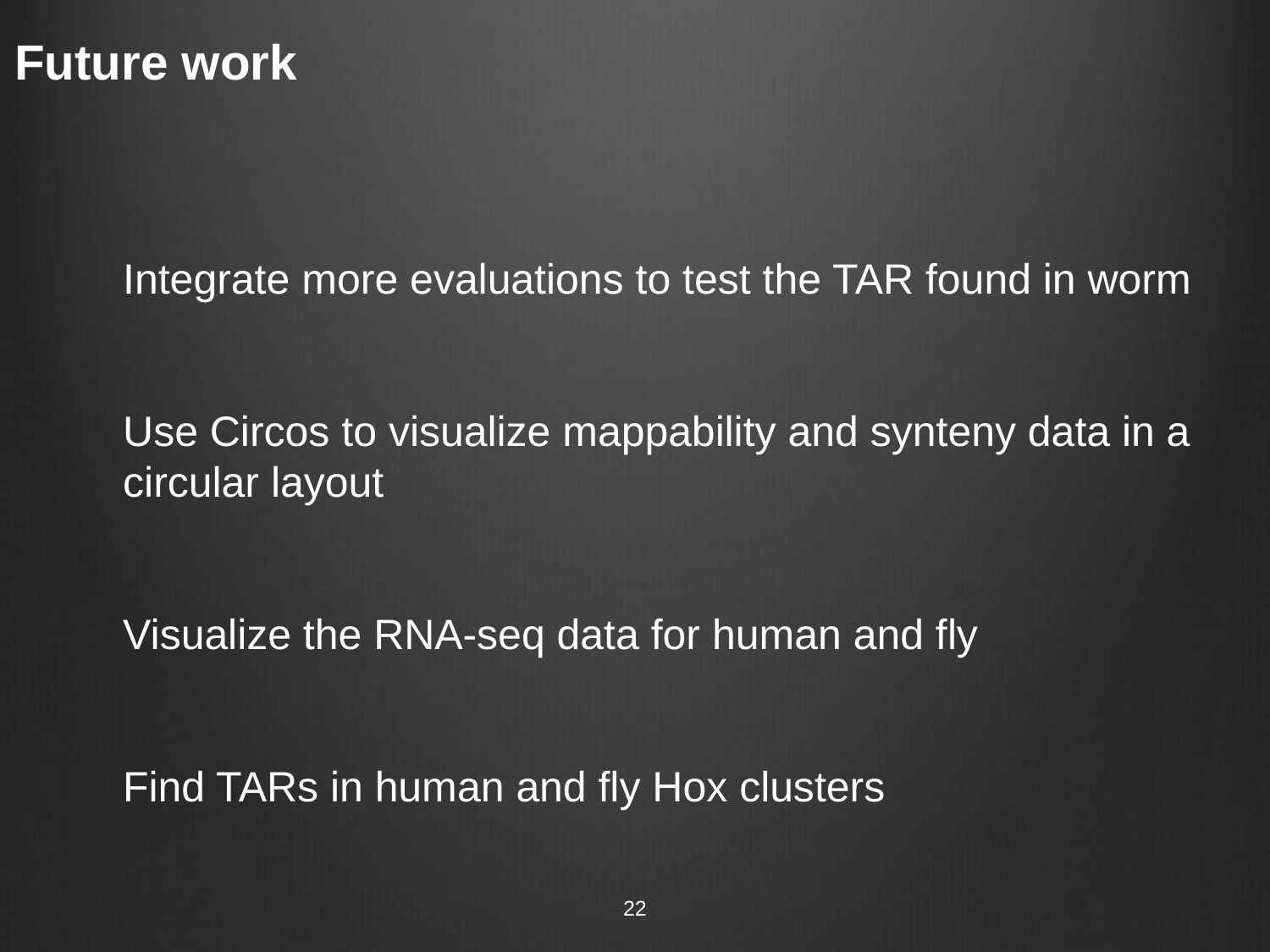

Future work
Integrate more evaluations to test the TAR found in worm

Use Circos to visualize mappability and synteny data in a circular layout

Visualize the RNA-seq data for human and fly

Find TARs in human and fly Hox clusters
22